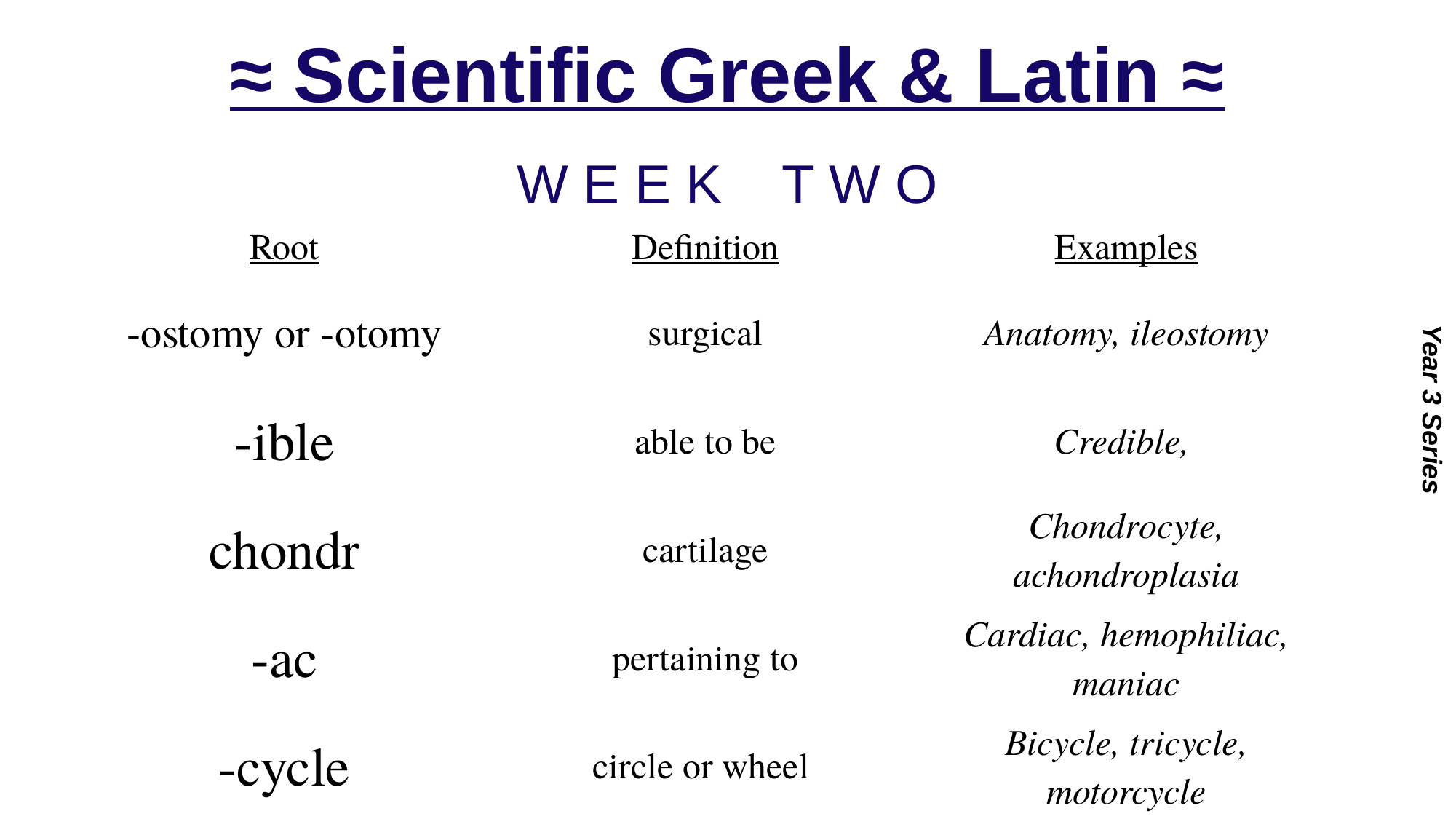

# ≈ Scientific Greek & Latin ≈
Year 3 Series
W E E K    T W O
| Root | Definition | Examples |
| --- | --- | --- |
| -ostomy or -otomy | surgical | Anatomy, ileostomy |
| -ible | able to be | Credible, |
| chondr | cartilage | Chondrocyte, achondroplasia |
| -ac | pertaining to | Cardiac, hemophiliac, maniac |
| -cycle | circle or wheel | Bicycle, tricycle, motorcycle |